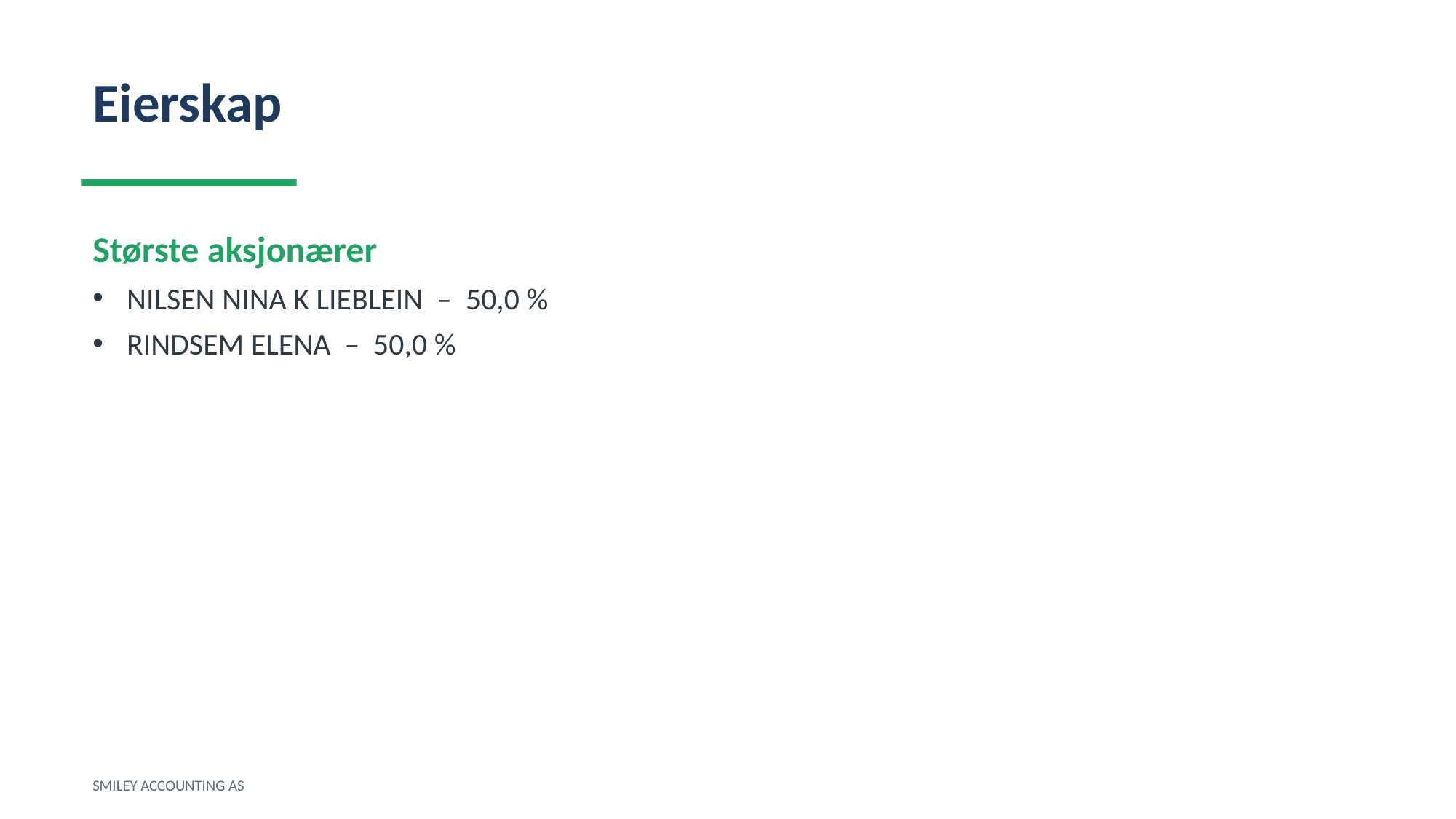

Eierskap

Største aksjonærer
NILSEN NINA K LIEBLEIN  –  50,0 %
RINDSEM ELENA  –  50,0 %
SMILEY ACCOUNTING AS